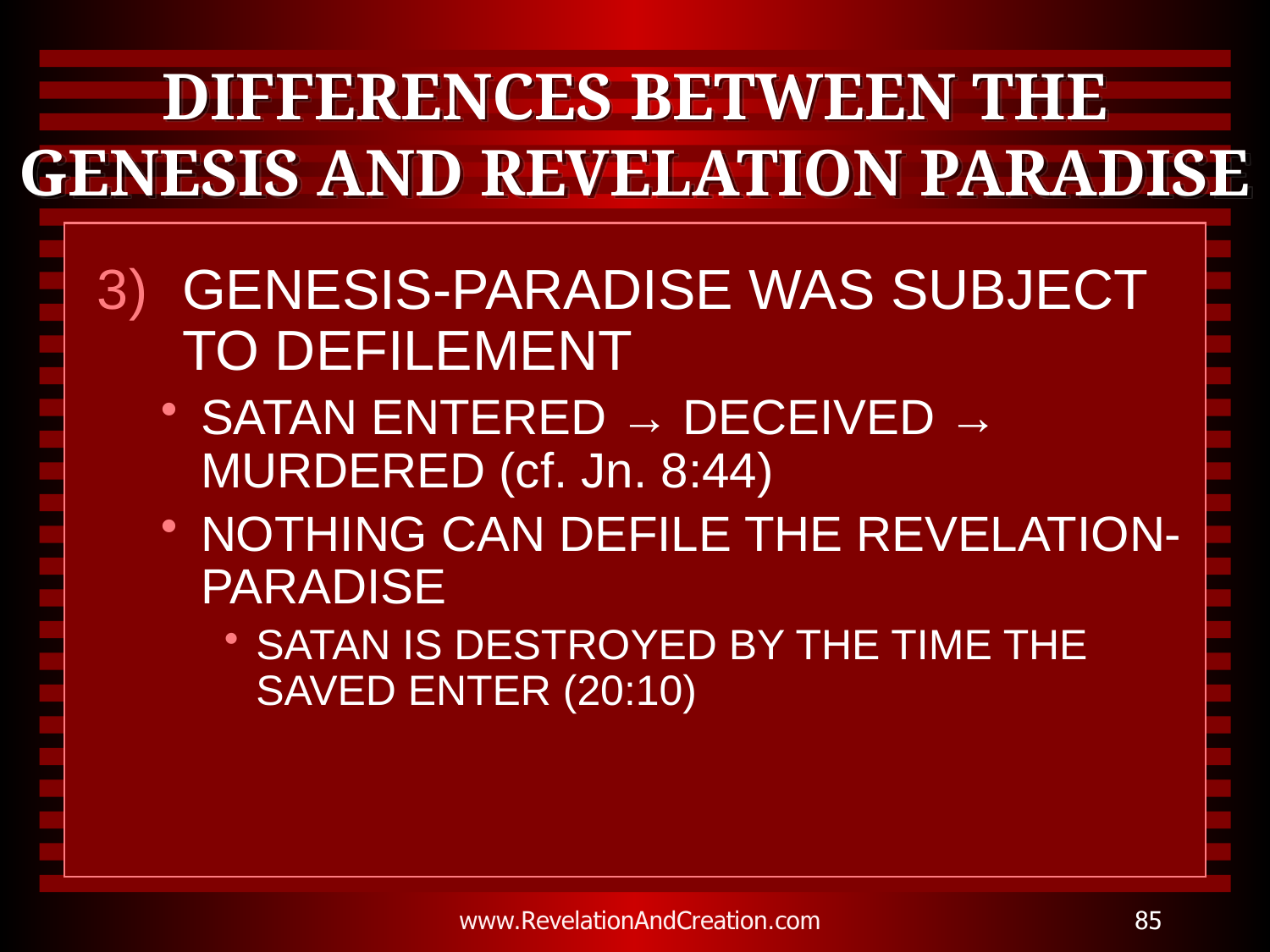

# DIFFERENCES BETWEEN THE GENESIS AND REVELATION PARADISE
GENESIS-PARADISE WAS SUBJECT TO DEFILEMENT
SATAN ENTERED → DECEIVED → MURDERED (cf. Jn. 8:44)
NOTHING CAN DEFILE THE REVELATION-PARADISE
SATAN IS DESTROYED BY THE TIME THE SAVED ENTER (20:10)
www.RevelationAndCreation.com
85